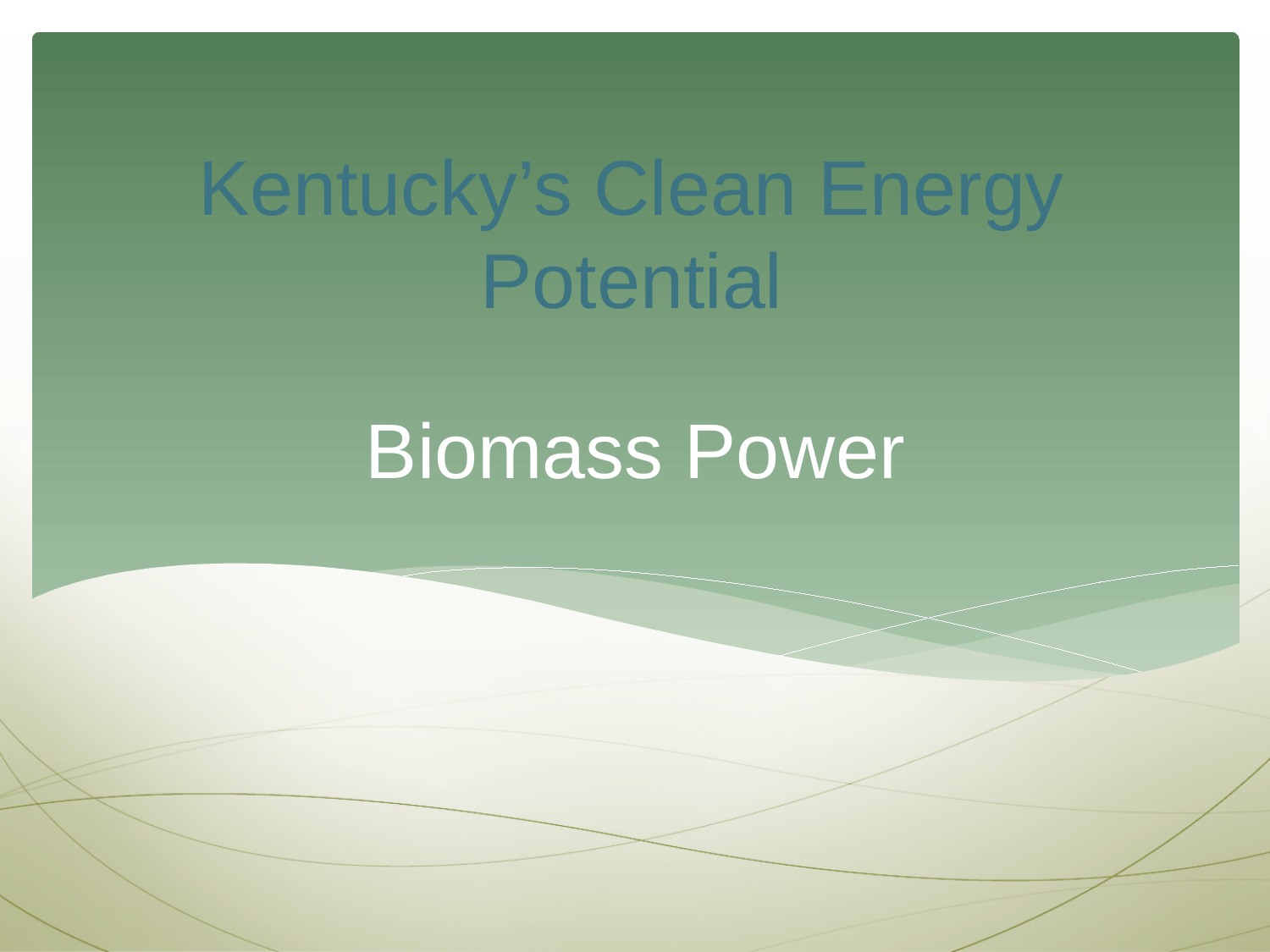

Kentucky’s Clean Energy Potential
# Biomass Power